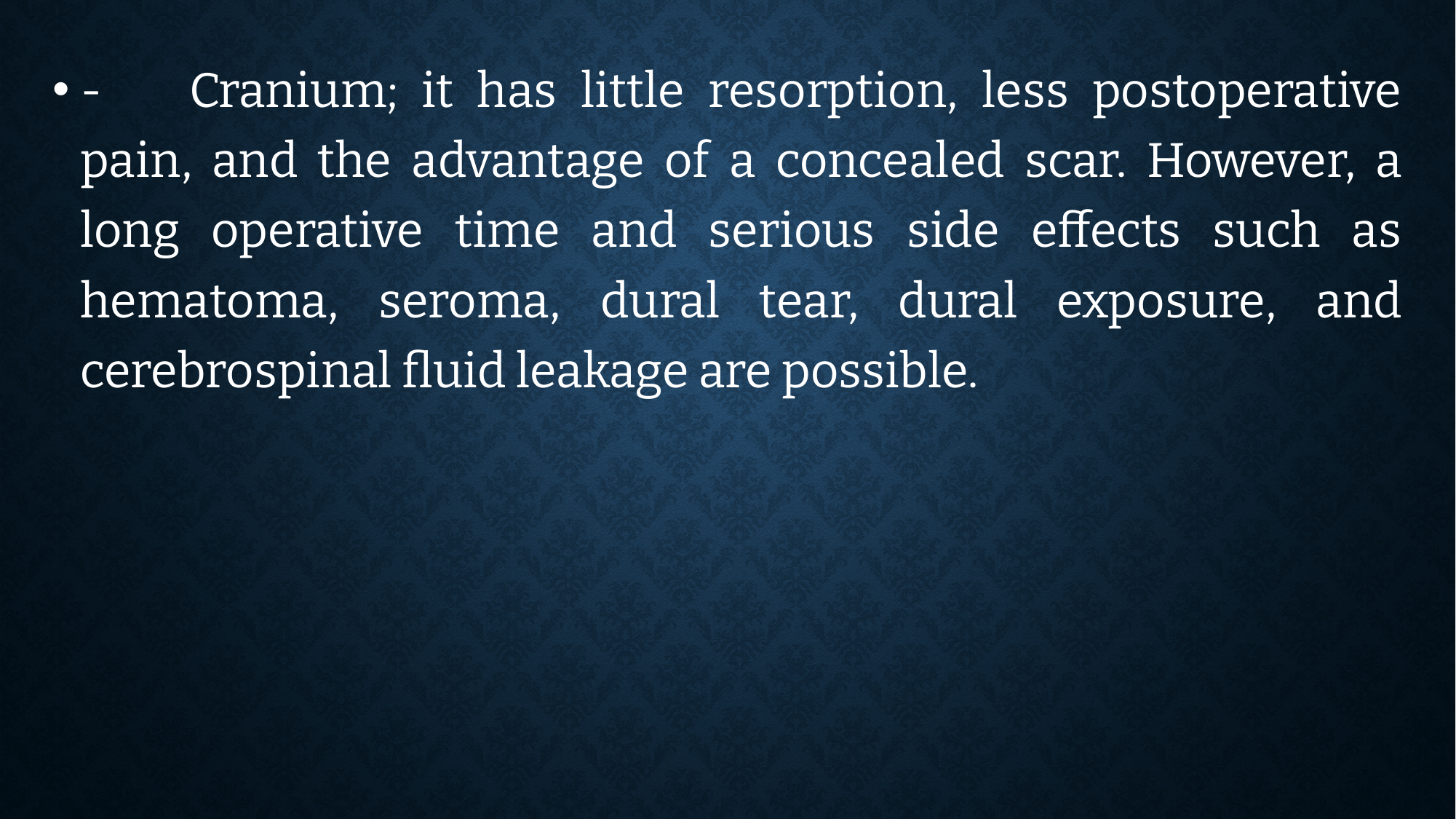

-	Cranium; it has little resorption, less postoperative pain, and the advantage of a concealed scar. However, a long operative time and serious side effects such as hematoma, seroma, dural tear, dural exposure, and cerebrospinal fluid leakage are possible.